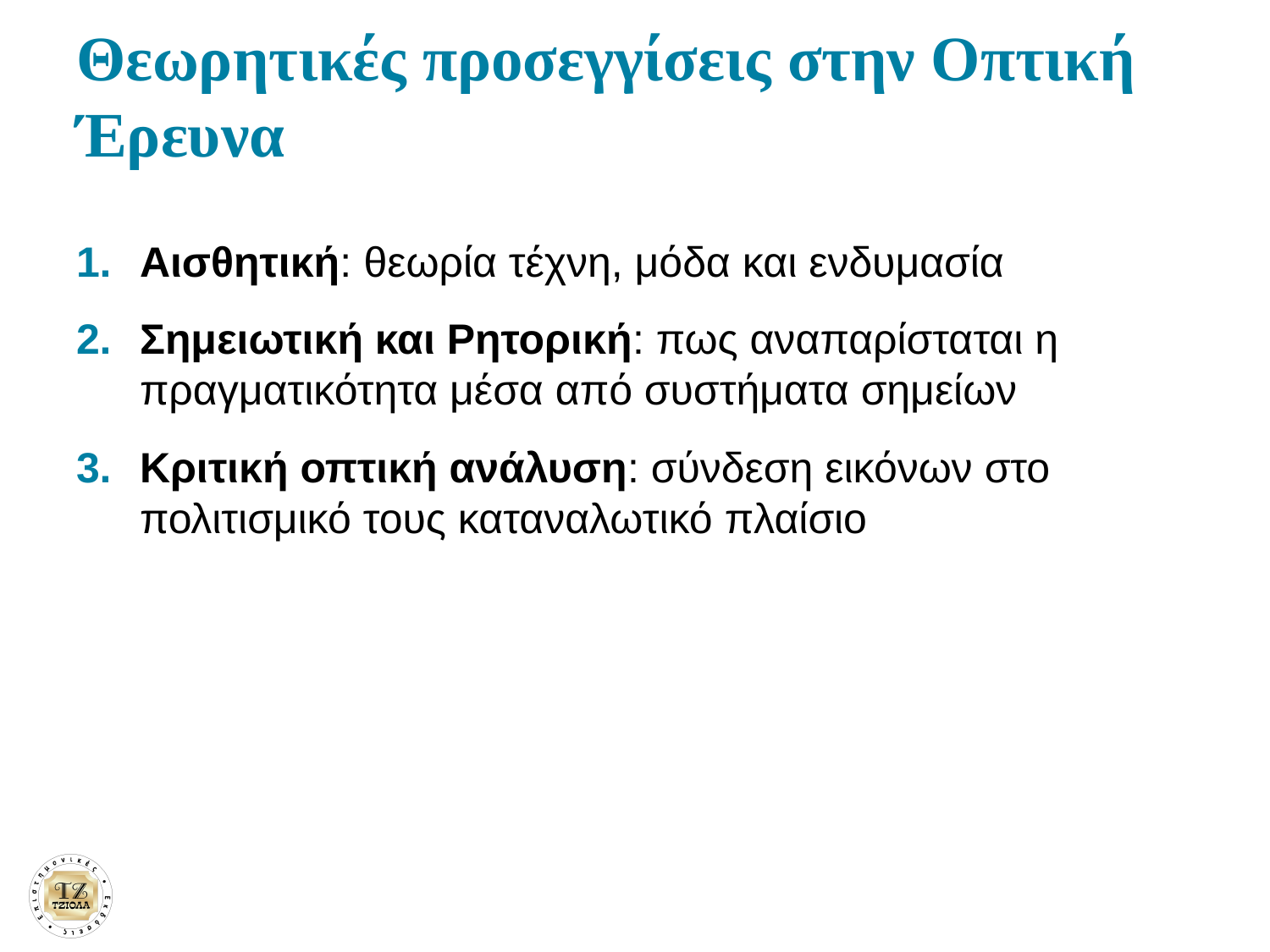

# Θεωρητικές προσεγγίσεις στην Οπτική Έρευνα
Αισθητική: θεωρία τέχνη, μόδα και ενδυμασία
Σημειωτική και Ρητορική: πως αναπαρίσταται η πραγματικότητα μέσα από συστήματα σημείων
Κριτική οπτική ανάλυση: σύνδεση εικόνων στο πολιτισμικό τους καταναλωτικό πλαίσιο